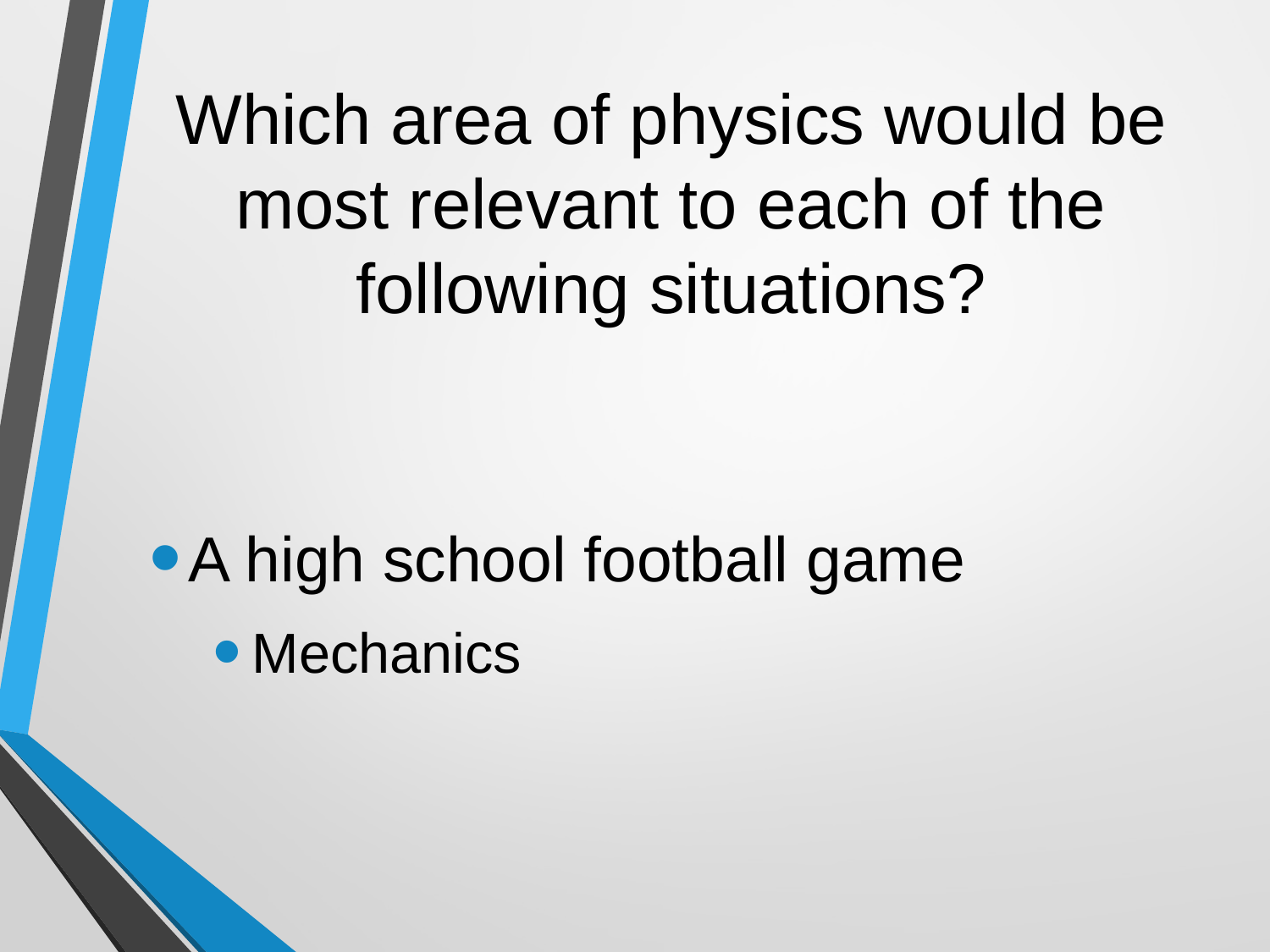

# Which area of physics would be most relevant to each of the following situations?
A high school football game
Mechanics